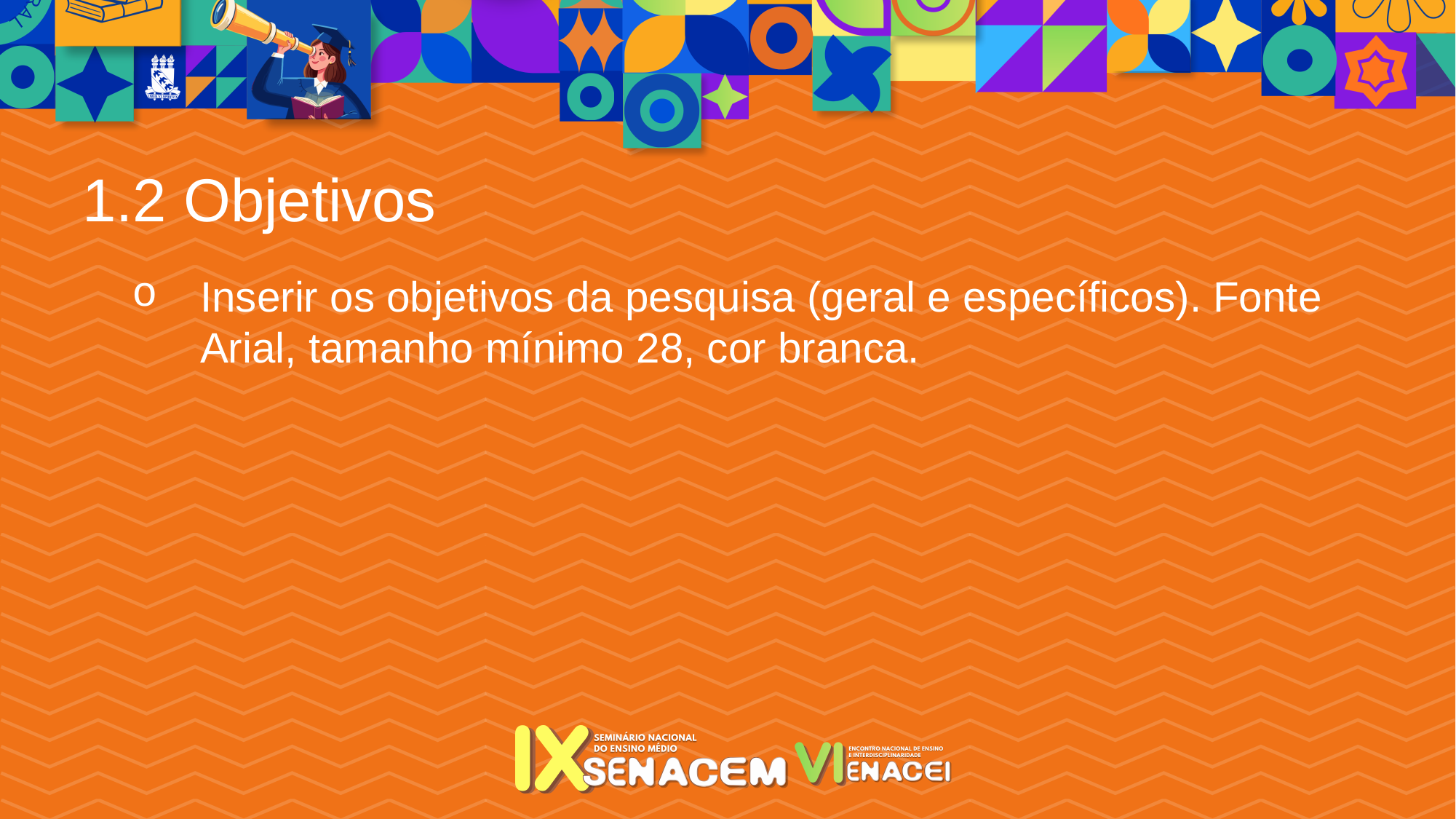

1.2 Objetivos
Inserir os objetivos da pesquisa (geral e específicos). Fonte Arial, tamanho mínimo 28, cor branca.